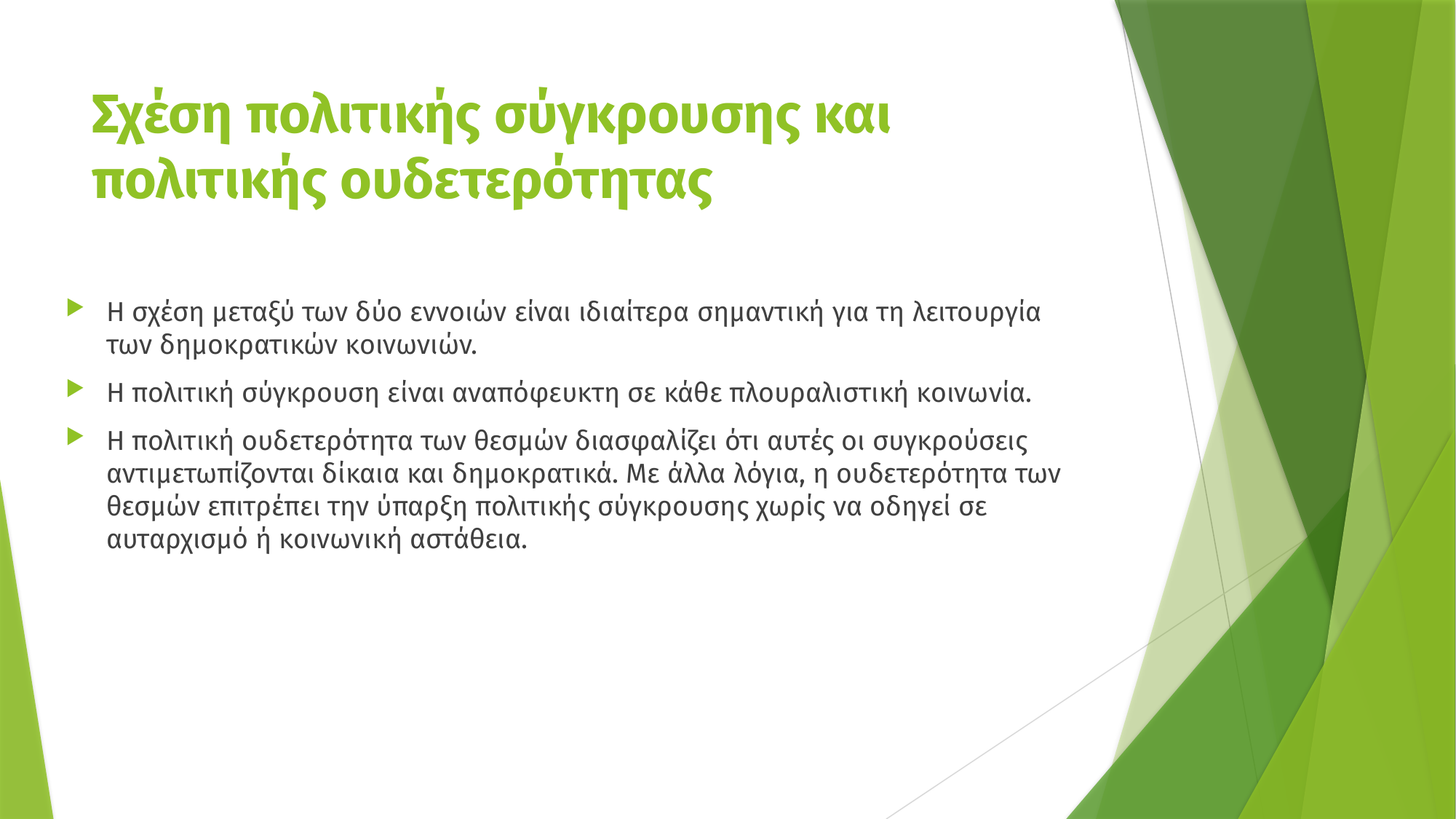

# Σχέση πολιτικής σύγκρουσης και πολιτικής ουδετερότητας
Η σχέση μεταξύ των δύο εννοιών είναι ιδιαίτερα σημαντική για τη λειτουργία των δημοκρατικών κοινωνιών.
Η πολιτική σύγκρουση είναι αναπόφευκτη σε κάθε πλουραλιστική κοινωνία.
Η πολιτική ουδετερότητα των θεσμών διασφαλίζει ότι αυτές οι συγκρούσεις αντιμετωπίζονται δίκαια και δημοκρατικά. Με άλλα λόγια, η ουδετερότητα των θεσμών επιτρέπει την ύπαρξη πολιτικής σύγκρουσης χωρίς να οδηγεί σε αυταρχισμό ή κοινωνική αστάθεια.